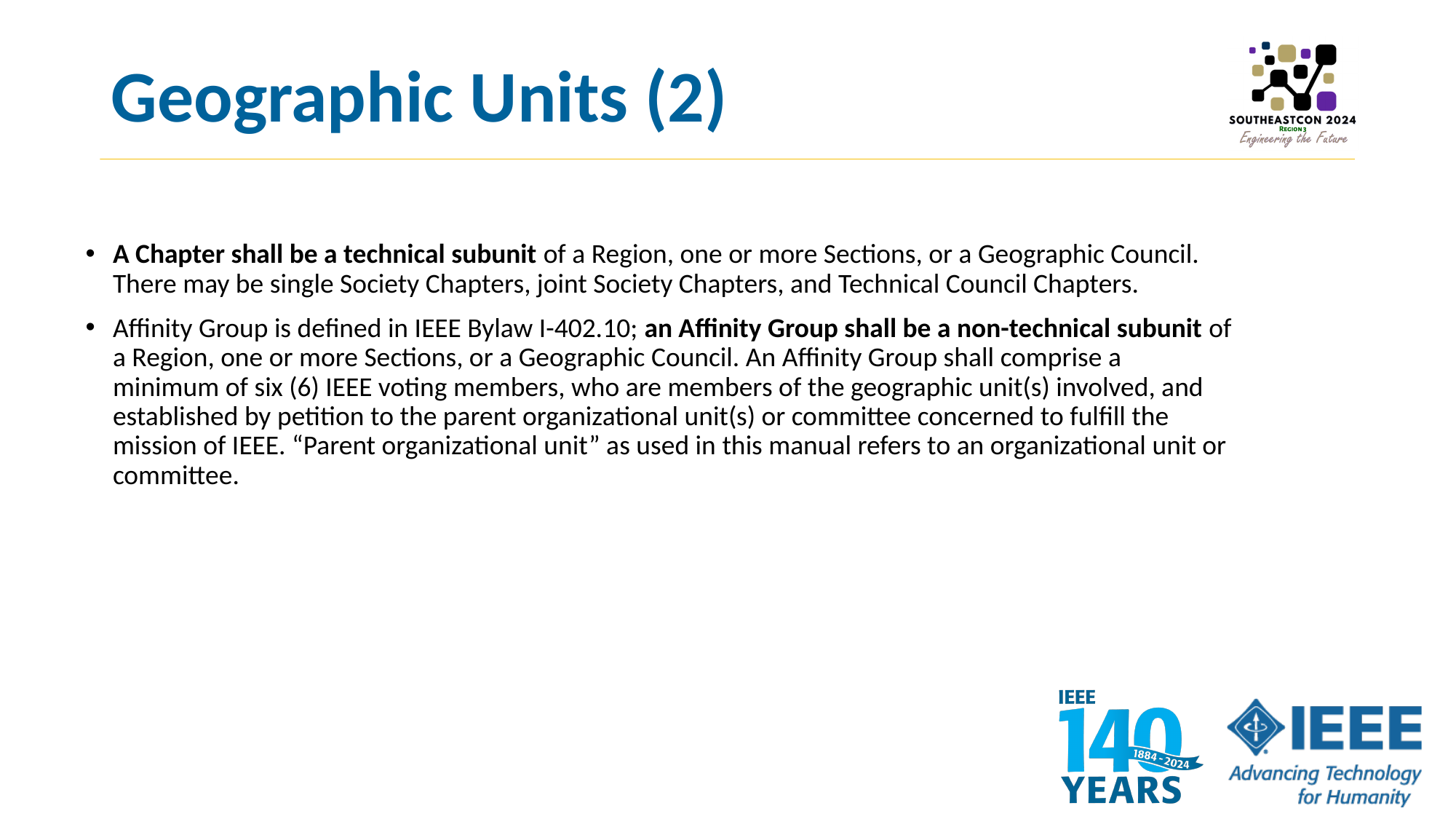

# Geographic Units (2)
A Chapter shall be a technical subunit of a Region, one or more Sections, or a Geographic Council. There may be single Society Chapters, joint Society Chapters, and Technical Council Chapters.
Affinity Group is defined in IEEE Bylaw I-402.10; an Affinity Group shall be a non-technical subunit of a Region, one or more Sections, or a Geographic Council. An Affinity Group shall comprise a minimum of six (6) IEEE voting members, who are members of the geographic unit(s) involved, and established by petition to the parent organizational unit(s) or committee concerned to fulfill the mission of IEEE. “Parent organizational unit” as used in this manual refers to an organizational unit or committee.